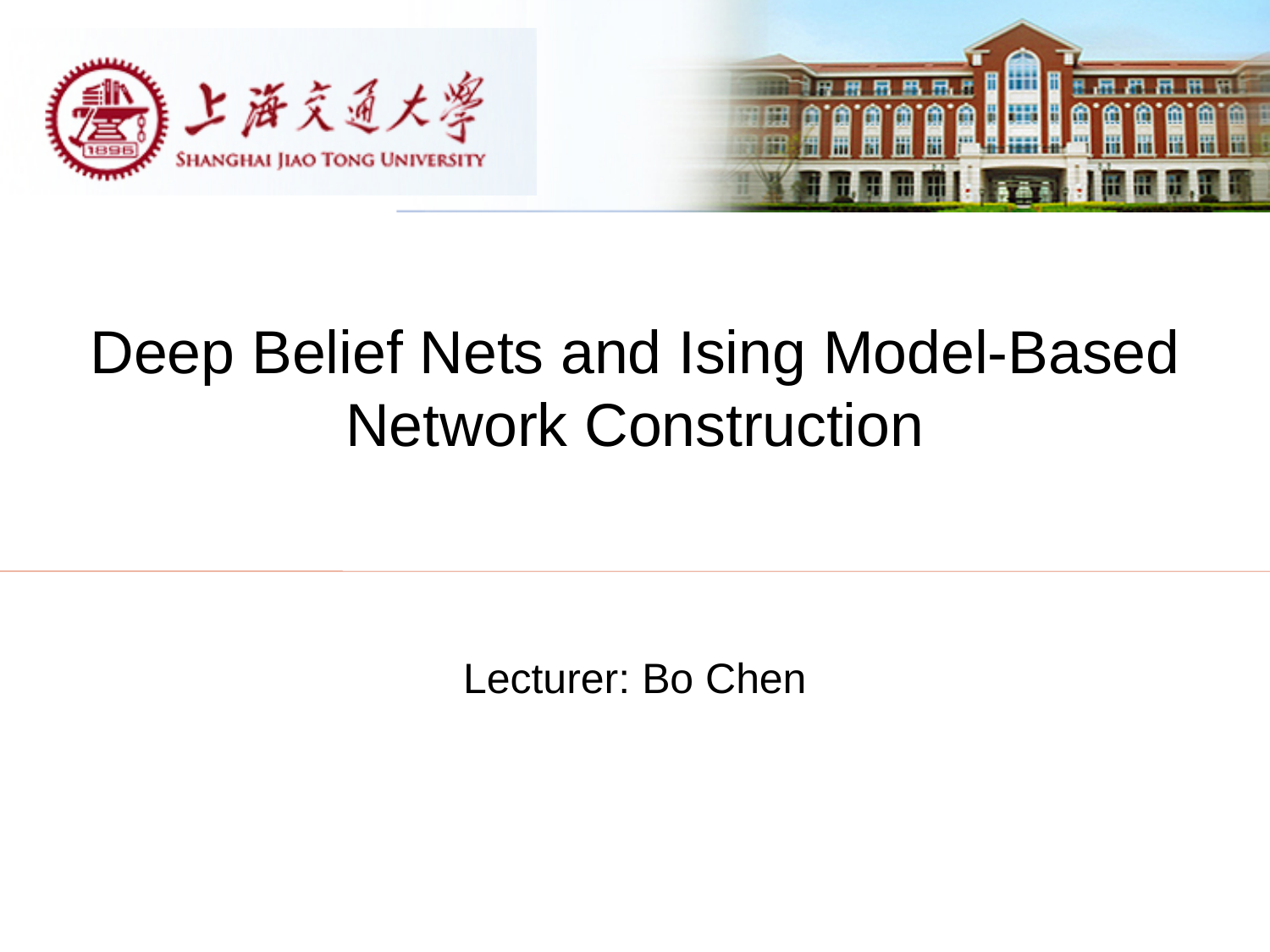

# Deep Belief Nets and Ising Model-Based Network Construction
Lecturer: Bo Chen